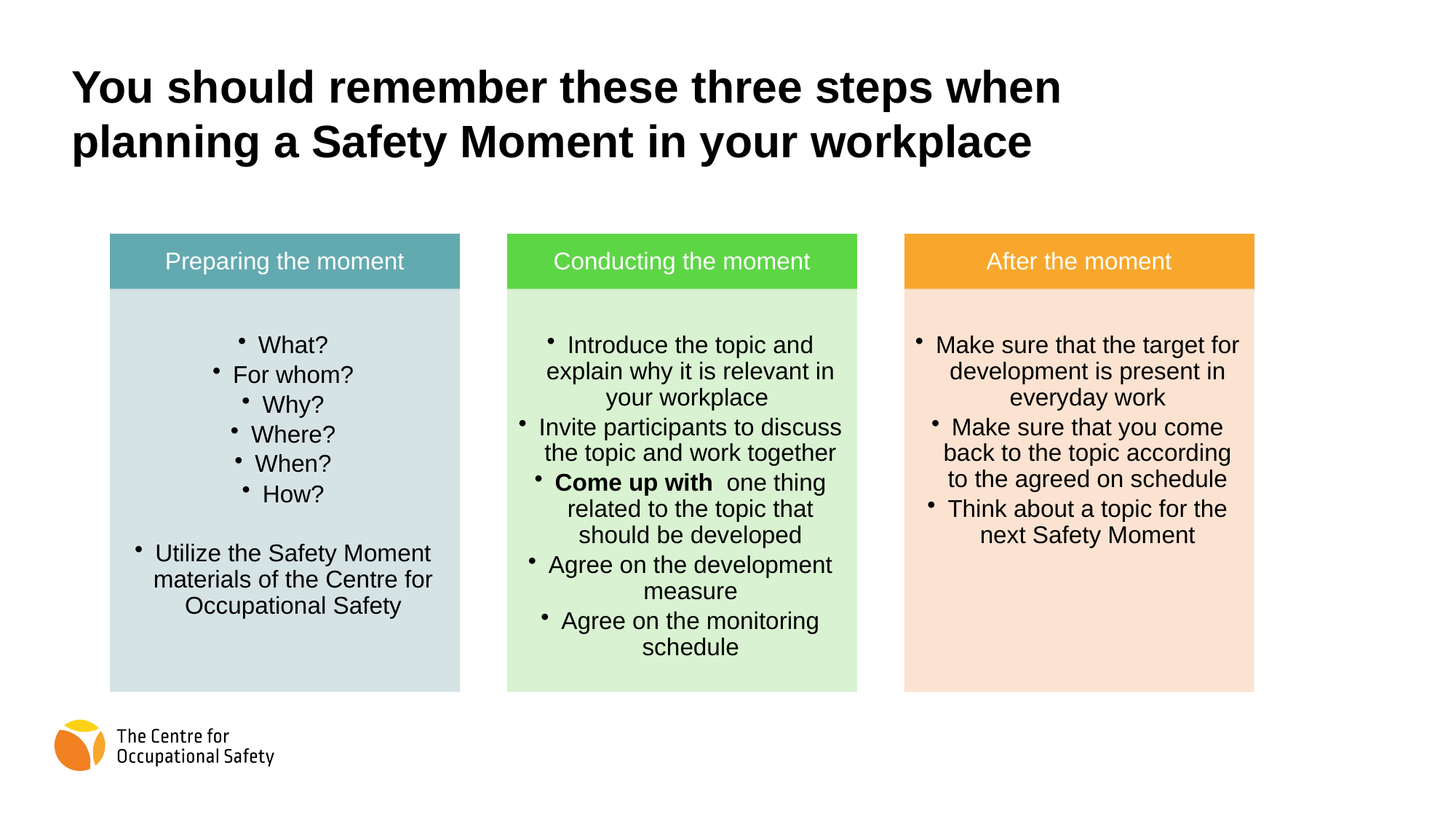

You should remember these three steps when planning a Safety Moment in your workplace
Preparing the moment

What?
For whom?
Why?
Where?
When?
How?

Utilize the Safety Moment materials of the Centre for Occupational Safety

Conducting the moment

Introduce the topic and explain why it is relevant in your workplace
Invite participants to discuss the topic and work together
Come up with  one thing related to the topic that should be developed
Agree on the development measure
Agree on the monitoring schedule

After the moment

Make sure that the target for development is present in everyday work
Make sure that you come back to the topic according to the agreed on schedule
Think about a topic for the next Safety Moment